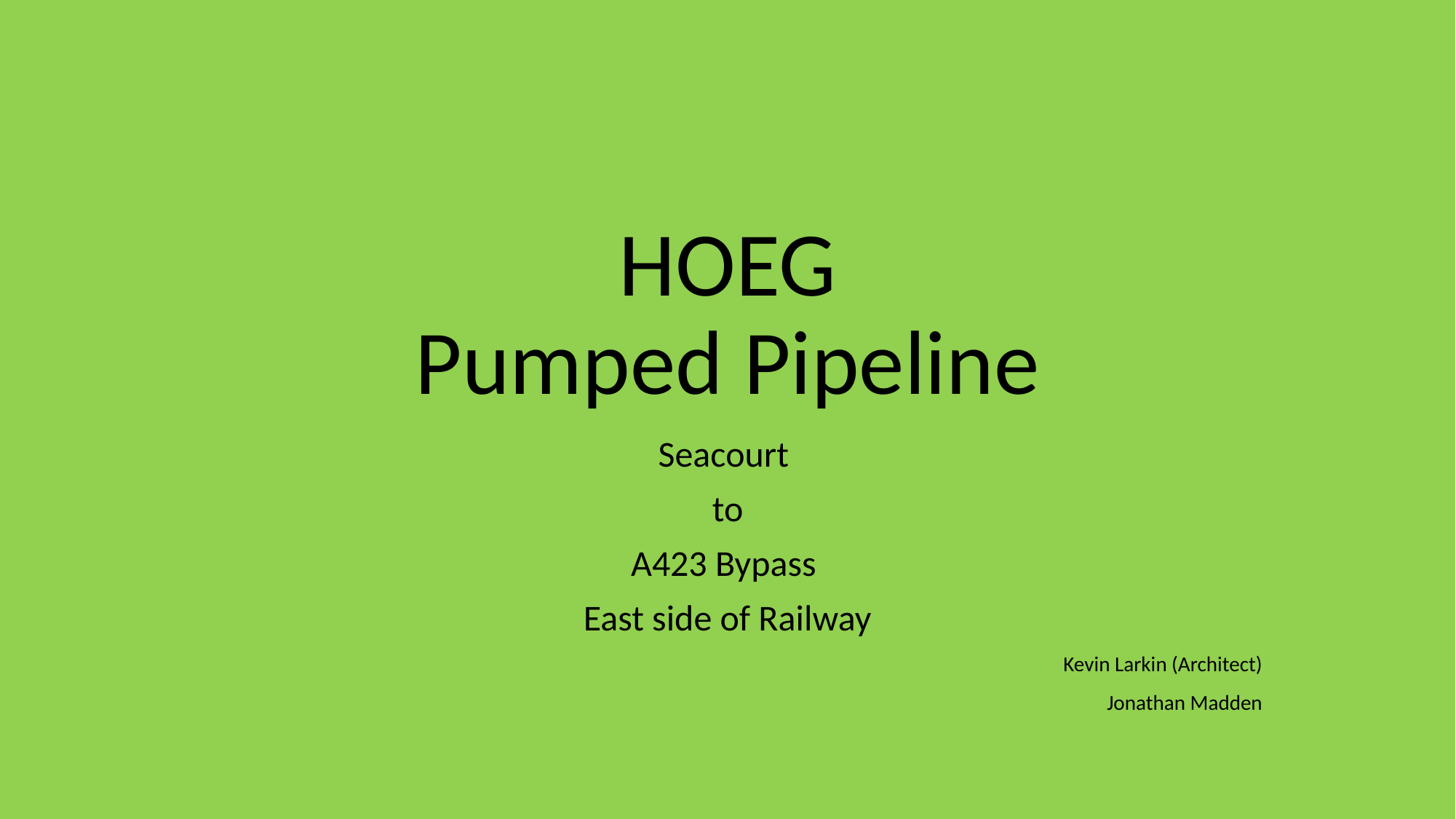

# HOEG Pumped Pipeline
Seacourt
to
A423 Bypass
East side of Railway
Kevin Larkin (Architect)
Jonathan Madden